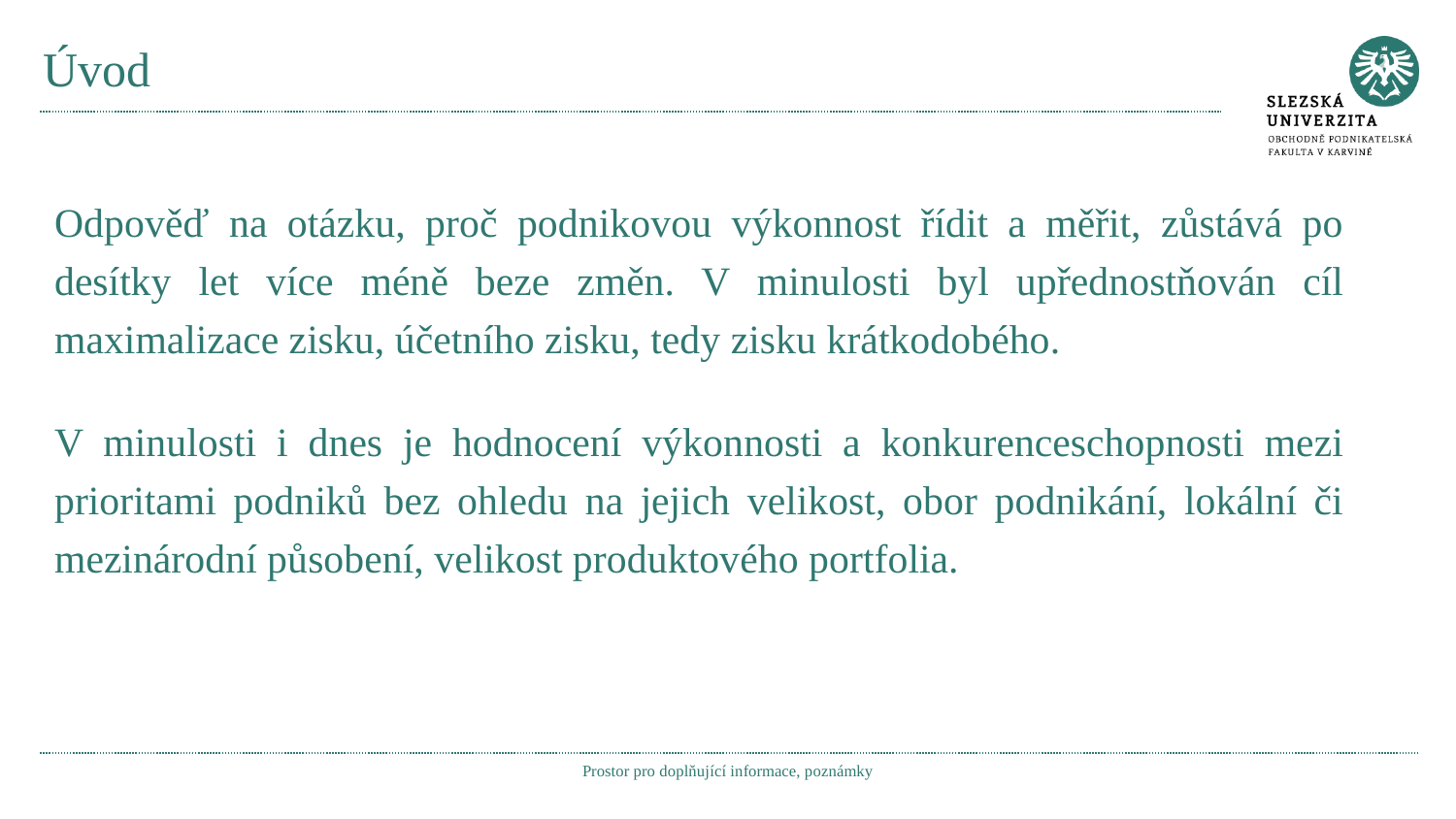

# Úvod
Odpověď na otázku, proč podnikovou výkonnost řídit a měřit, zůstává po desítky let více méně beze změn. V minulosti byl upřednostňován cíl maximalizace zisku, účetního zisku, tedy zisku krátkodobého.
V minulosti i dnes je hodnocení výkonnosti a konkurenceschopnosti mezi prioritami podniků bez ohledu na jejich velikost, obor podnikání, lokální či mezinárodní působení, velikost produktového portfolia.
Prostor pro doplňující informace, poznámky